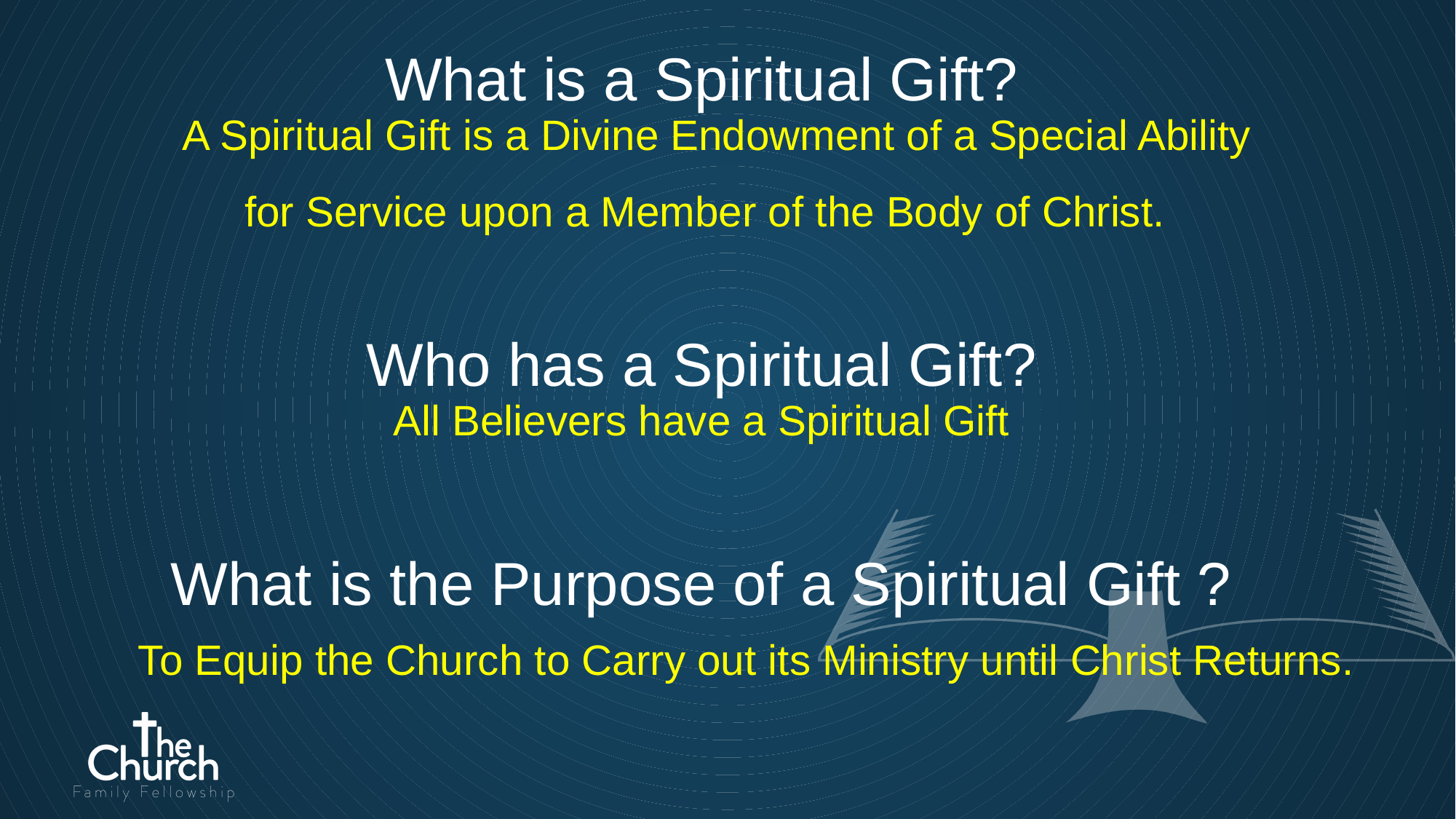

What is a Spiritual Gift?
A Spiritual Gift is a Divine Endowment of a Special Ability for Service upon a Member of the Body of Christ.
Who has a Spiritual Gift?
All Believers have a Spiritual Gift
What is the Purpose of a Spiritual Gift ?
To Equip the Church to Carry out its Ministry until Christ Returns.